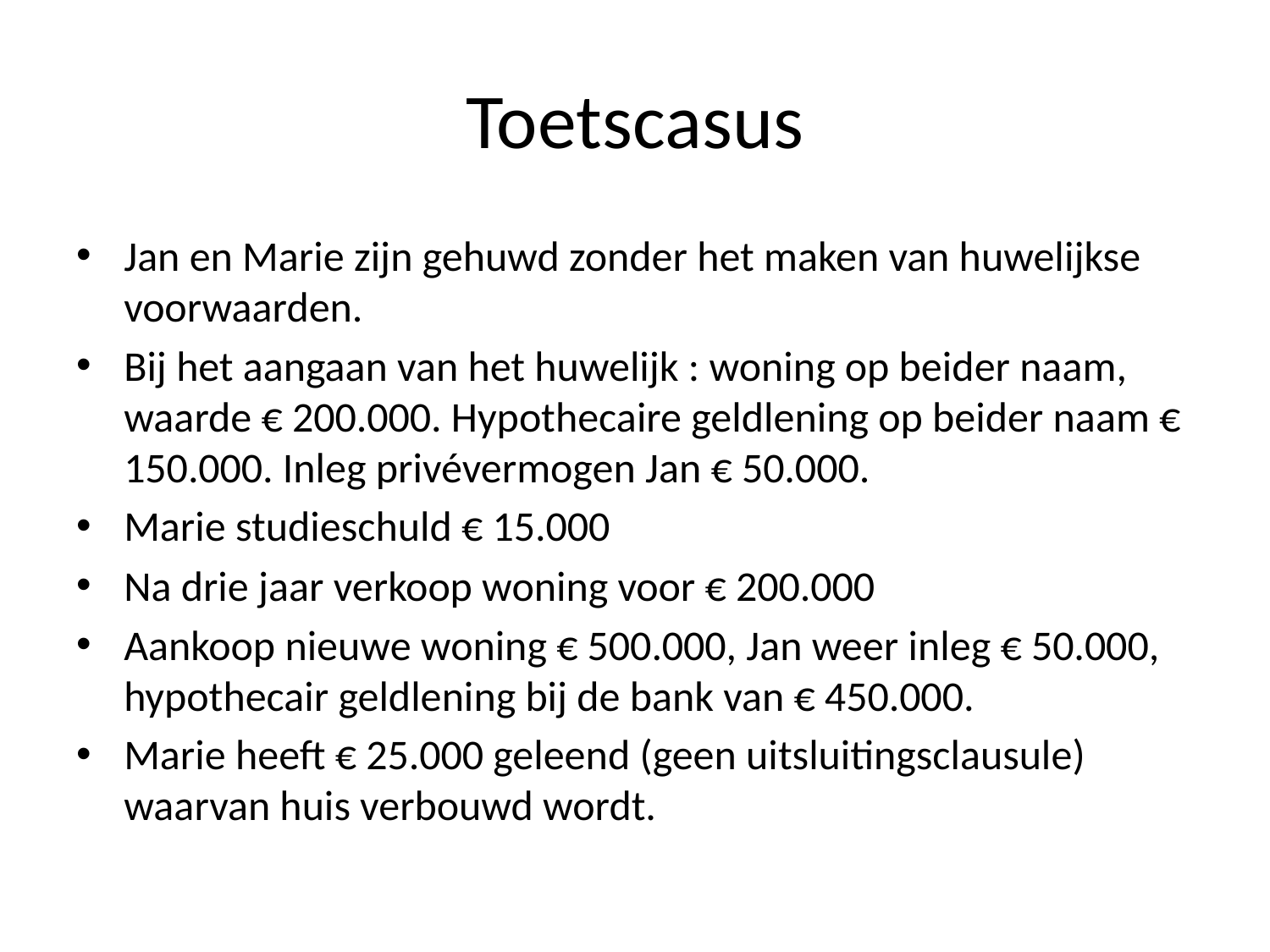

# Toetscasus
Jan en Marie zijn gehuwd zonder het maken van huwelijkse voorwaarden.
Bij het aangaan van het huwelijk : woning op beider naam, waarde € 200.000. Hypothecaire geldlening op beider naam € 150.000. Inleg privévermogen Jan € 50.000.
Marie studieschuld € 15.000
Na drie jaar verkoop woning voor € 200.000
Aankoop nieuwe woning € 500.000, Jan weer inleg € 50.000, hypothecair geldlening bij de bank van € 450.000.
Marie heeft € 25.000 geleend (geen uitsluitingsclausule) waarvan huis verbouwd wordt.